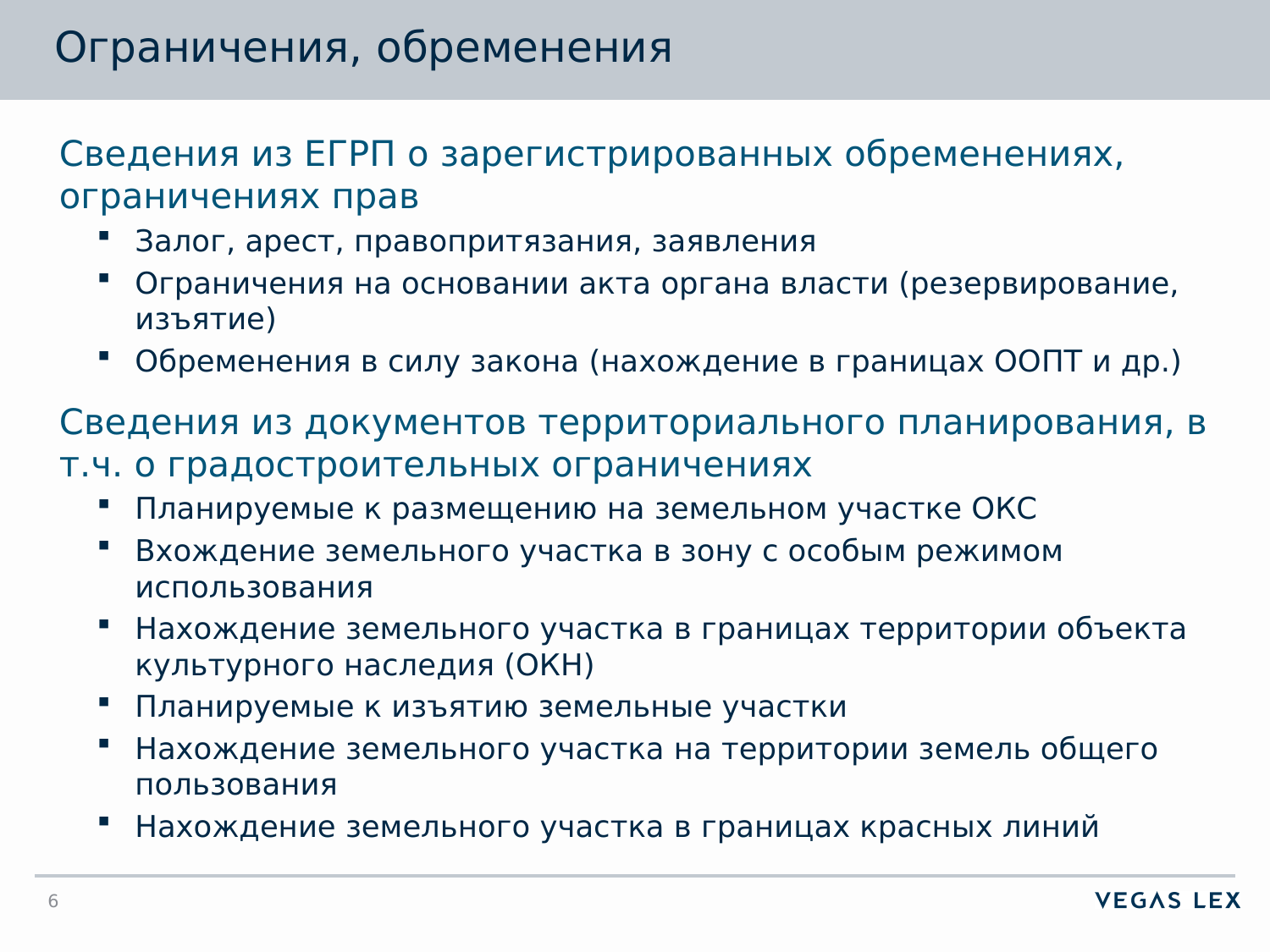

# Ограничения, обременения
Сведения из ЕГРП о зарегистрированных обременениях, ограничениях прав
Залог, арест, правопритязания, заявления
Ограничения на основании акта органа власти (резервирование, изъятие)
Обременения в силу закона (нахождение в границах ООПТ и др.)
Сведения из документов территориального планирования, в т.ч. о градостроительных ограничениях
Планируемые к размещению на земельном участке ОКС
Вхождение земельного участка в зону с особым режимом использования
Нахождение земельного участка в границах территории объекта культурного наследия (ОКН)
Планируемые к изъятию земельные участки
Нахождение земельного участка на территории земель общего пользования
Нахождение земельного участка в границах красных линий

6